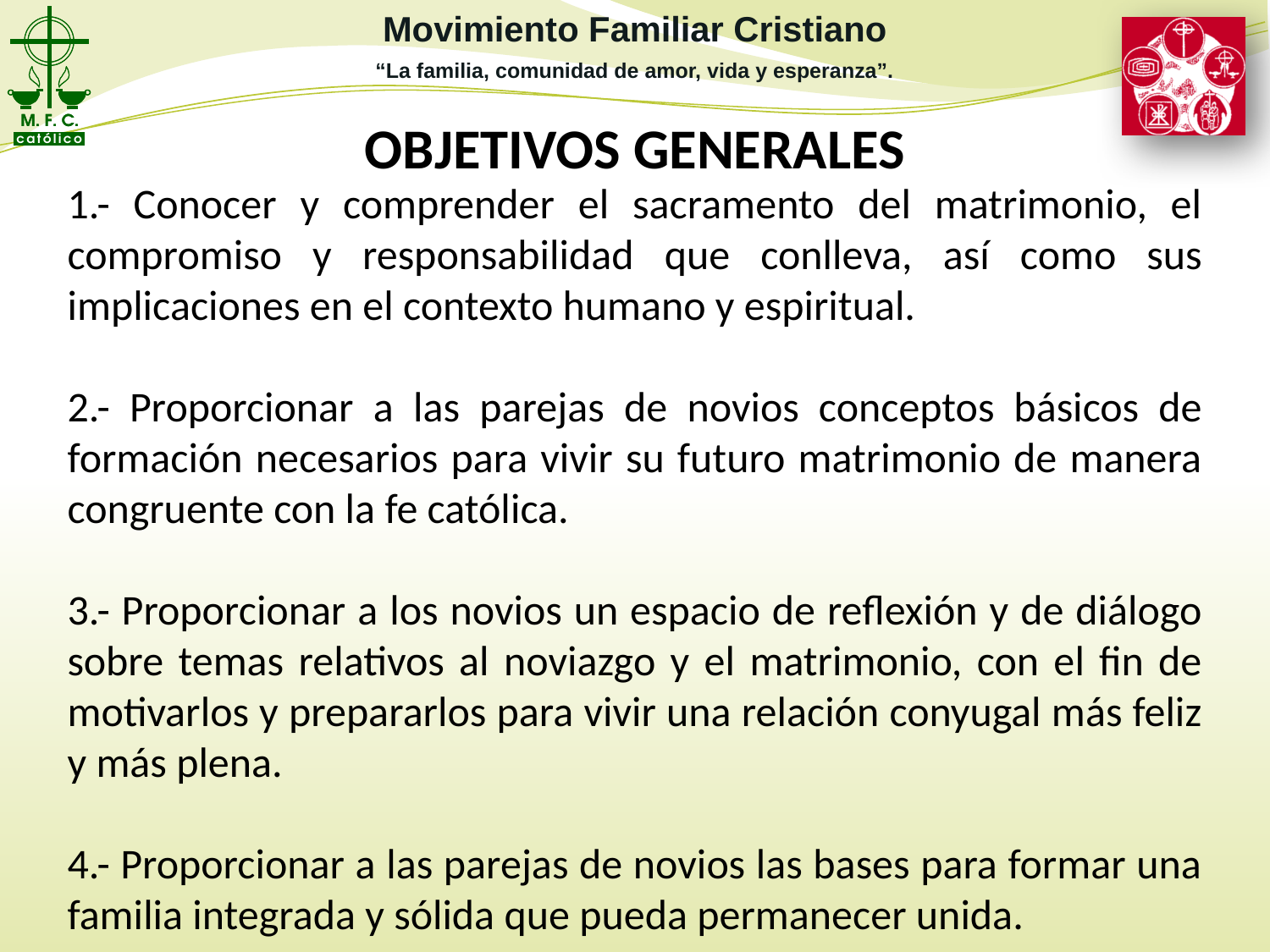

1.- Conocer y comprender el sacramento del matrimonio, el compromiso y responsabilidad que conlleva, así como sus implicaciones en el contexto humano y espiritual.

2.- Proporcionar a las parejas de novios conceptos básicos de formación necesarios para vivir su futuro matrimonio de manera congruente con la fe católica.

3.- Proporcionar a los novios un espacio de reflexión y de diálogo sobre temas relativos al noviazgo y el matrimonio, con el fin de motivarlos y prepararlos para vivir una relación conyugal más feliz y más plena.

4.- Proporcionar a las parejas de novios las bases para formar una familia integrada y sólida que pueda permanecer unida.
# OBJETIVOS GENERALES